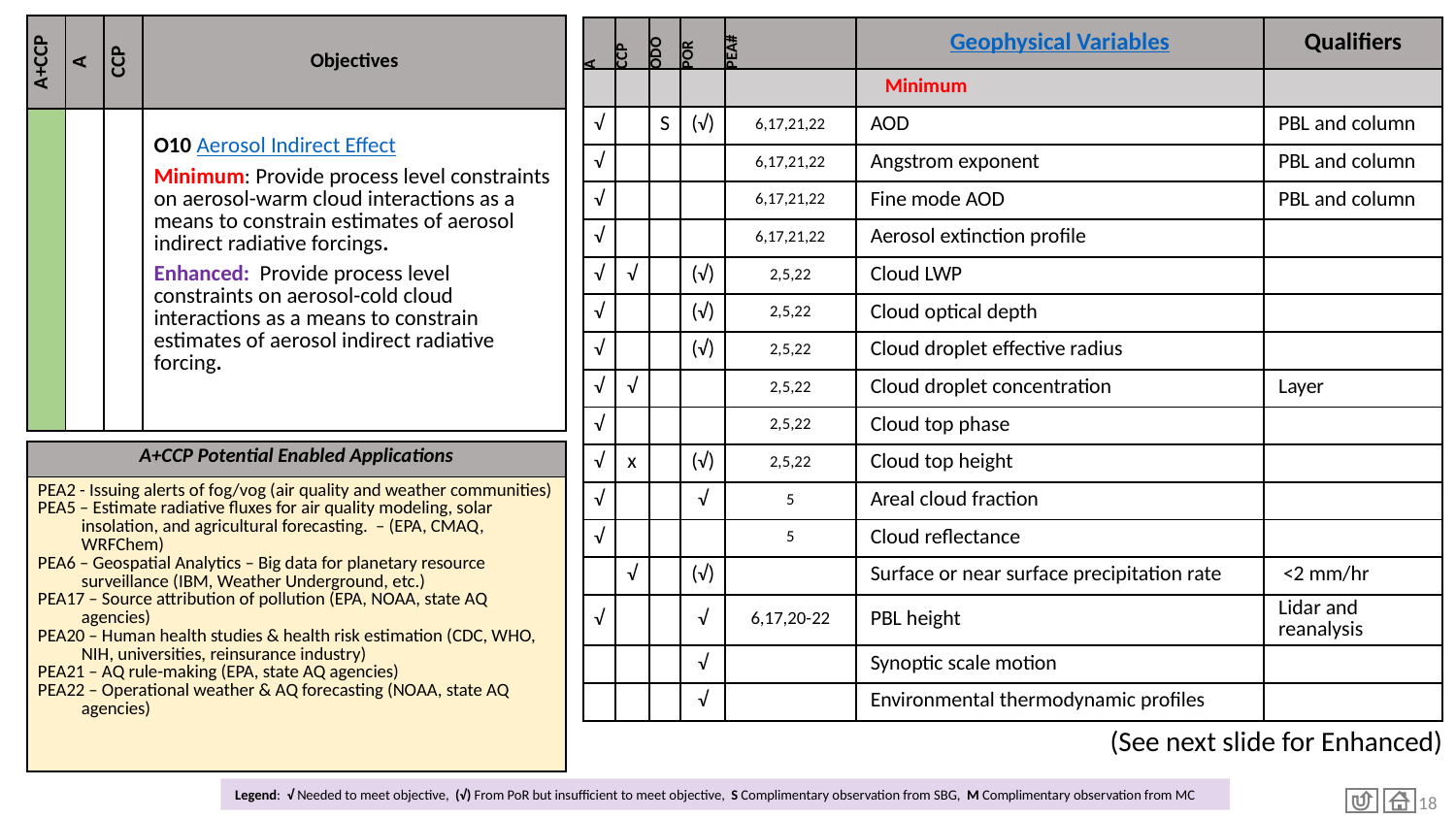

| A+CCP | A | CCP | Objectives |
| --- | --- | --- | --- |
|  |  |  | O10 Aerosol Indirect Effect Minimum: Provide process level constraints on aerosol-warm cloud interactions as a means to constrain estimates of aerosol indirect radiative forcings. Enhanced: Provide process level constraints on aerosol-cold cloud interactions as a means to constrain estimates of aerosol indirect radiative forcing. |
# Obj 10: Aerosol Indirect Effect (1/2)
| A | CCP | ODO | POR | PEA# | Geophysical Variables | Qualifiers |
| --- | --- | --- | --- | --- | --- | --- |
|  |  |  |  |  | Minimum |  |
| √ |  | S | (√) | 6,17,21,22 | AOD | PBL and column |
| √ |  |  |  | 6,17,21,22 | Angstrom exponent | PBL and column |
| √ |  |  |  | 6,17,21,22 | Fine mode AOD | PBL and column |
| √ |  |  |  | 6,17,21,22 | Aerosol extinction profile |  |
| √ | √ |  | (√) | 2,5,22 | Cloud LWP |  |
| √ |  |  | (√) | 2,5,22 | Cloud optical depth |  |
| √ |  |  | (√) | 2,5,22 | Cloud droplet effective radius |  |
| √ | √ |  |  | 2,5,22 | Cloud droplet concentration | Layer |
| √ |  |  |  | 2,5,22 | Cloud top phase |  |
| √ | x |  | (√) | 2,5,22 | Cloud top height |  |
| √ |  |  | √ | 5 | Areal cloud fraction |  |
| √ |  |  |  | 5 | Cloud reflectance |  |
|  | √ |  | (√) |  | Surface or near surface precipitation rate | <2 mm/hr |
| √ |  |  | √ | 6,17,20-22 | PBL height | Lidar and reanalysis |
|  |  |  | √ |  | Synoptic scale motion |  |
|  |  |  | √ |  | Environmental thermodynamic profiles |  |

| A+CCP Potential Enabled Applications |
| --- |
| PEA2 - Issuing alerts of fog/vog (air quality and weather communities) PEA5 – Estimate radiative fluxes for air quality modeling, solar insolation, and agricultural forecasting.  – (EPA, CMAQ, WRFChem) PEA6 – Geospatial Analytics – Big data for planetary resource surveillance (IBM, Weather Underground, etc.) PEA17 – Source attribution of pollution (EPA, NOAA, state AQ agencies) PEA20 – Human health studies & health risk estimation (CDC, WHO, NIH, universities, reinsurance industry) PEA21 – AQ rule-making (EPA, state AQ agencies) PEA22 – Operational weather & AQ forecasting (NOAA, state AQ agencies) |
(See next slide for Enhanced)
Legend:  √ Needed to meet objective,  (√) From PoR but insufficient to meet objective,  S Complimentary observation from SBG,  M Complimentary observation from MC
18